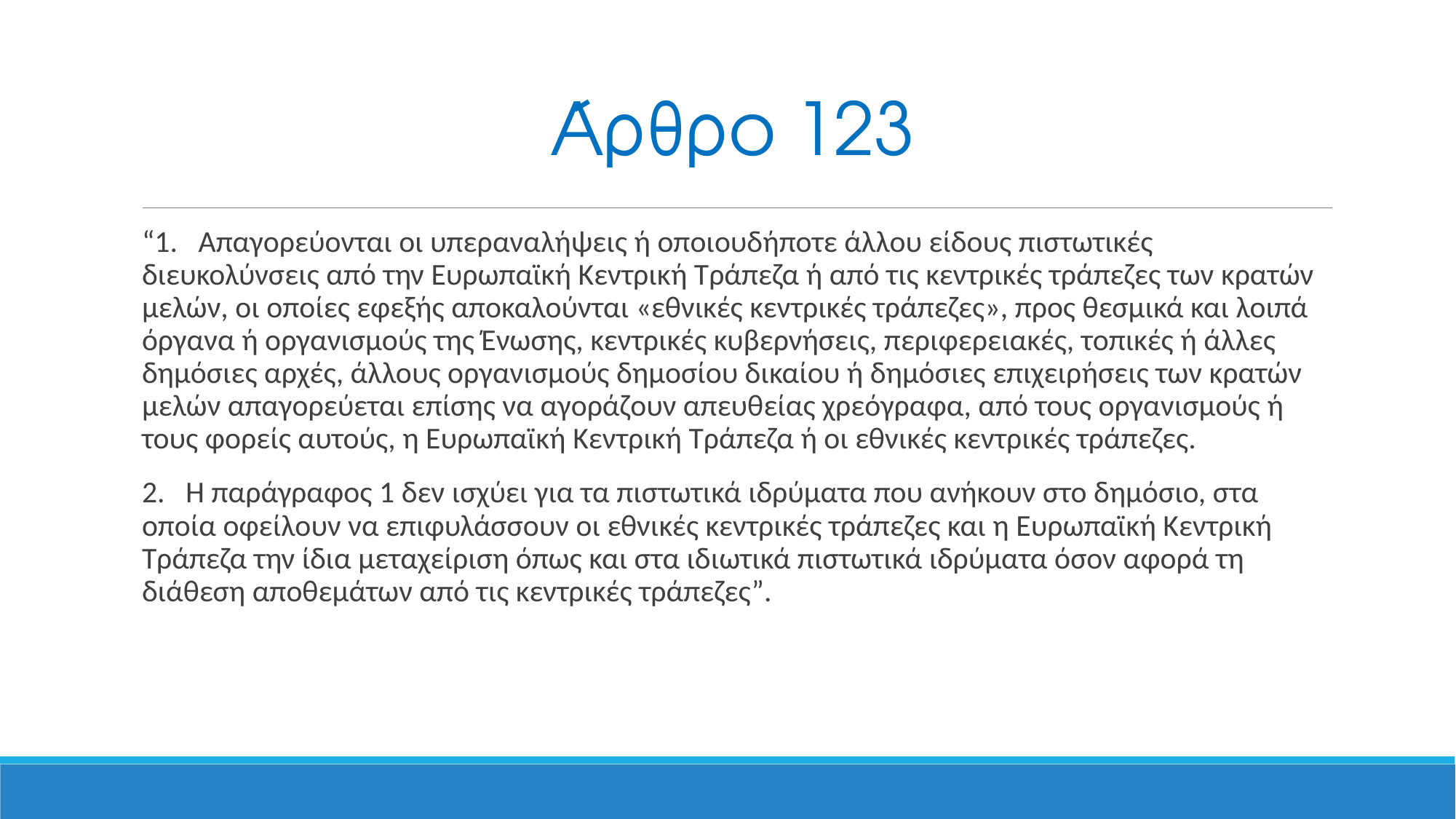

# Άρθρο 123
“1.   Απαγορεύονται οι υπεραναλήψεις ή οποιουδήποτε άλλου είδους πιστωτικές διευκολύνσεις από την Ευρωπαϊκή Κεντρική Τράπεζα ή από τις κεντρικές τράπεζες των κρατών μελών, οι οποίες εφεξής αποκαλούνται «εθνικές κεντρικές τράπεζες», προς θεσμικά και λοιπά όργανα ή οργανισμούς της Ένωσης, κεντρικές κυβερνήσεις, περιφερειακές, τοπικές ή άλλες δημόσιες αρχές, άλλους οργανισμούς δημοσίου δικαίου ή δημόσιες επιχειρήσεις των κρατών μελών απαγορεύεται επίσης να αγοράζουν απευθείας χρεόγραφα, από τους οργανισμούς ή τους φορείς αυτούς, η Ευρωπαϊκή Κεντρική Τράπεζα ή οι εθνικές κεντρικές τράπεζες.
2.   Η παράγραφος 1 δεν ισχύει για τα πιστωτικά ιδρύματα που ανήκουν στο δημόσιο, στα οποία οφείλουν να επιφυλάσσουν οι εθνικές κεντρικές τράπεζες και η Ευρωπαϊκή Κεντρική Τράπεζα την ίδια μεταχείριση όπως και στα ιδιωτικά πιστωτικά ιδρύματα όσον αφορά τη διάθεση αποθεμάτων από τις κεντρικές τράπεζες”.